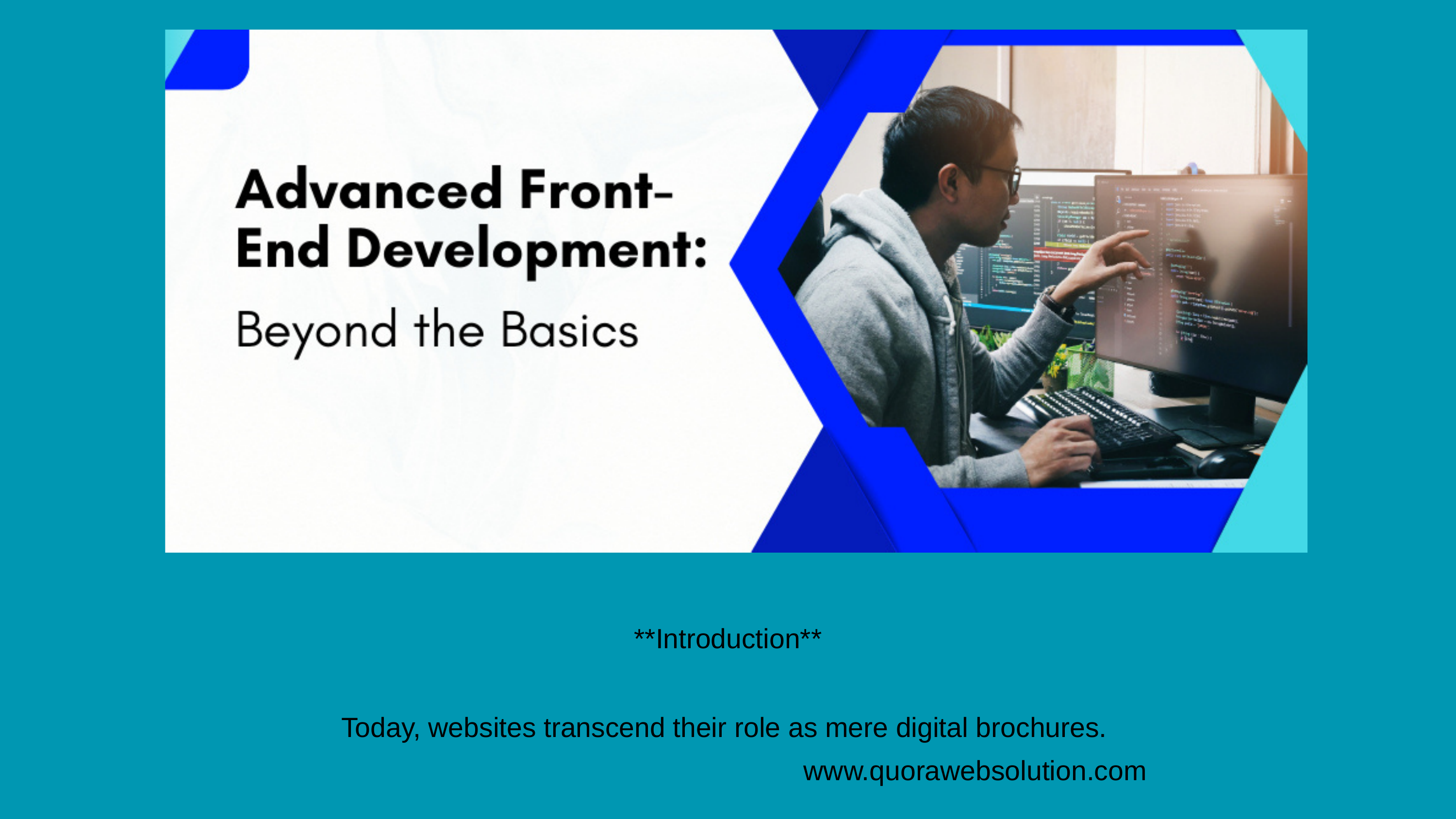

**Introduction**

Today, websites transcend their role as mere digital brochures.

www.quorawebsolution.com